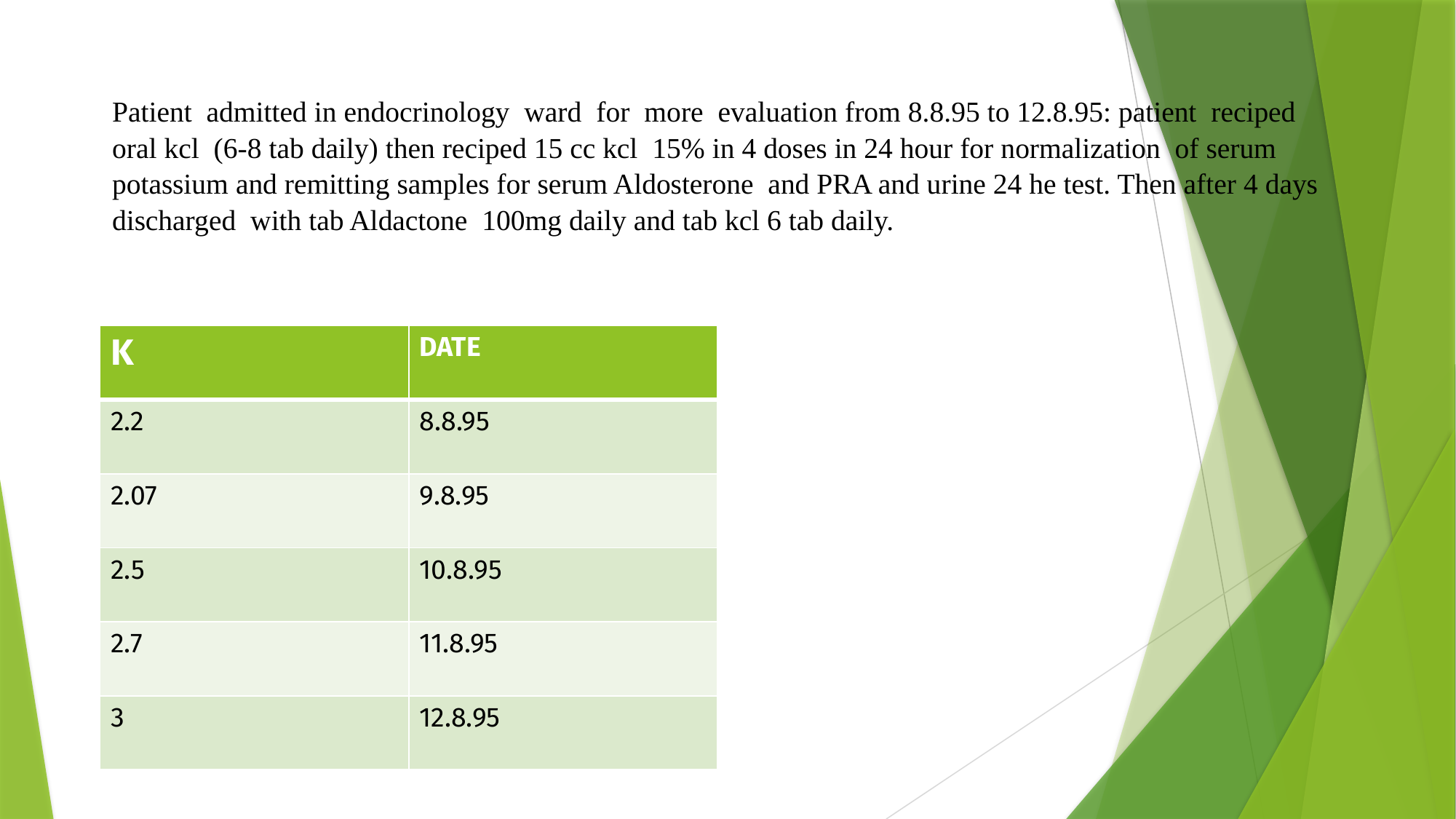

# Patient  admitted in endocrinology  ward  for  more  evaluation from 8.8.95 to 12.8.95: patient  reciped  oral kcl  (6-8 tab daily) then reciped 15 cc kcl  15% in 4 doses in 24 hour for normalization  of serum potassium and remitting samples for serum Aldosterone  and PRA and urine 24 he test. Then after 4 days discharged  with tab Aldactone  100mg daily and tab kcl 6 tab daily.
| K | DATE |
| --- | --- |
| 2.2 | 8.8.95 |
| 2.07 | 9.8.95 |
| 2.5 | 10.8.95 |
| 2.7 | 11.8.95 |
| 3 | 12.8.95 |